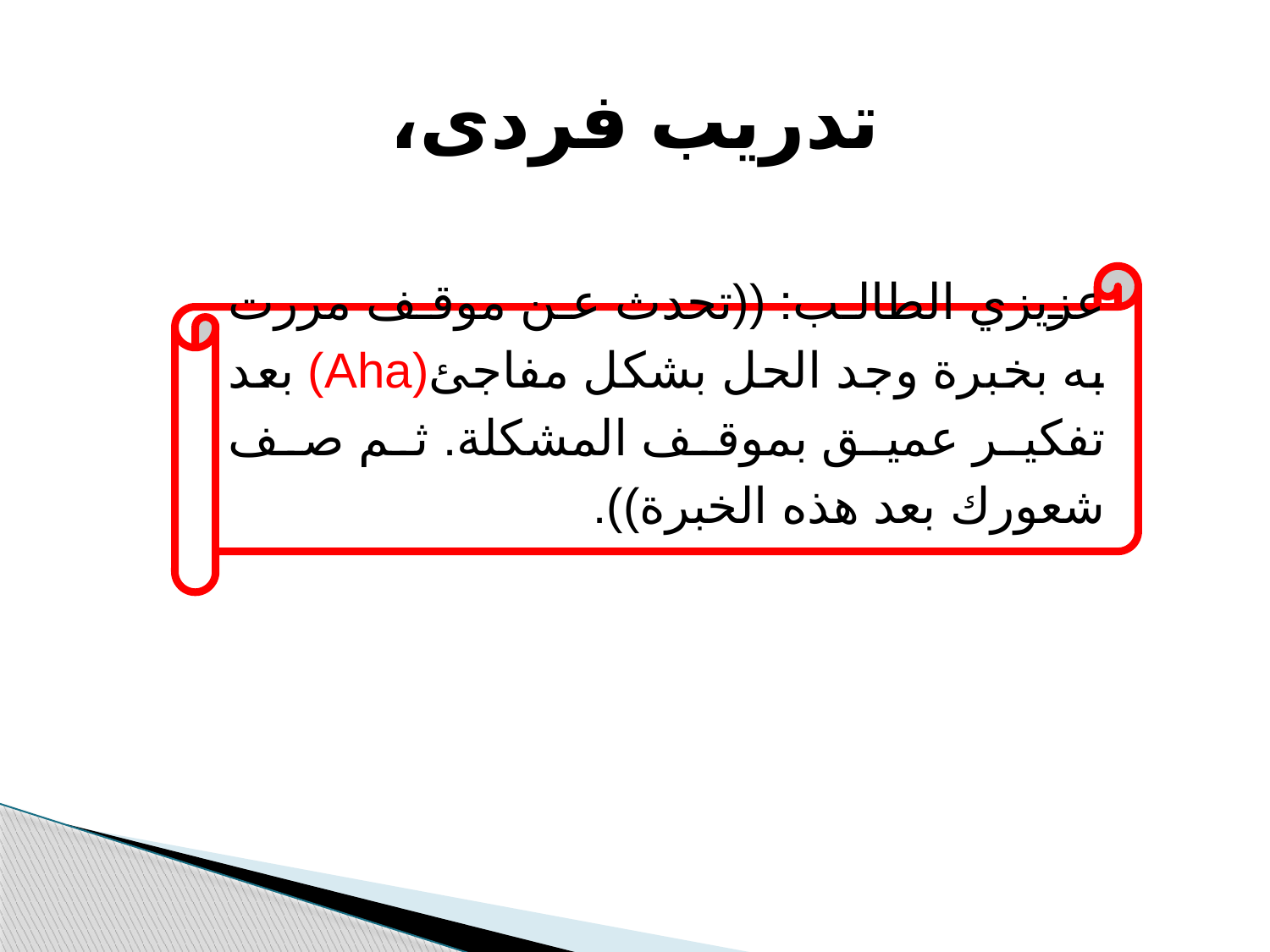

# تدریب فردی،
عزیزي الطالب: ((تحدث عن موقف مررت به بخبرة وجد الحل بشكل مفاجئ(Aha) بعد تفكير عميق بموقف المشكلة. ثم صف شعورك بعد هذه الخبرة)).